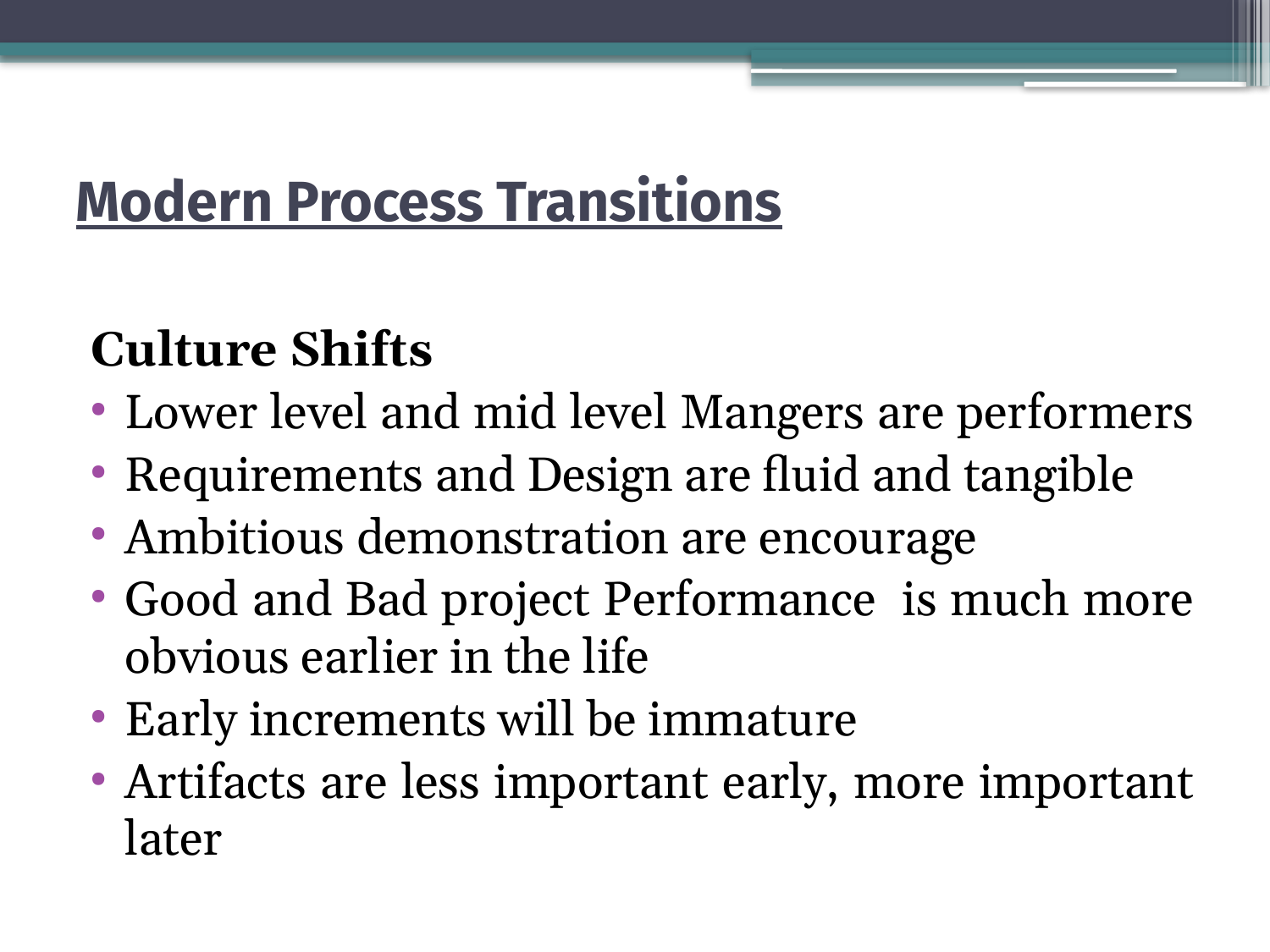

# Modern Process Transitions
Culture Shifts
Lower level and mid level Mangers are performers
Requirements and Design are fluid and tangible
Ambitious demonstration are encourage
Good and Bad project Performance  is much more obvious earlier in the life
Early increments will be immature
Artifacts are less important early, more important later